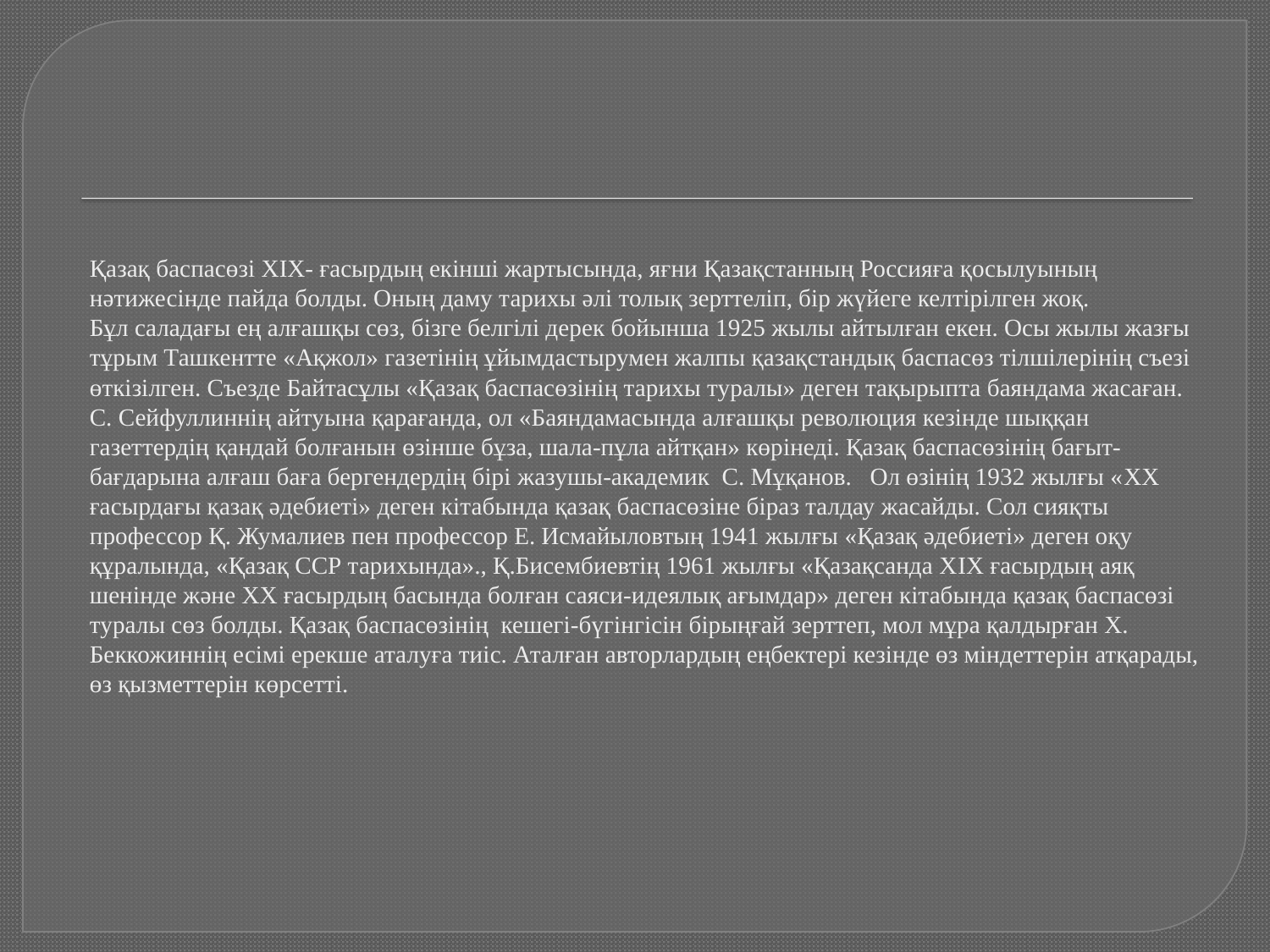

# Қазақ баспасөзі XIX- ғасырдың екінші жартысында, яғни Қазақстанның Россияға қосылуының нәтижесінде пайда болды. Оның даму тарихы әлі толық зерттеліп, бір жүйеге келтірілген жоқ. Бұл саладағы ең алғашқы сөз, бізге белгілі дерек бойынша 1925 жылы айтылған екен. Осы жылы жазғы тұрым Ташкентте «Ақжол» газетінің ұйымдастырумен жалпы қазақстандық баспасөз тілшілерінің съезі өткізілген. Съезде Байтасұлы «Қазақ баспасөзінің тарихы туралы» деген тақырыпта баяндама жасаған. С. Сейфуллиннің айтуына қарағанда, ол «Баяндамасында алғашқы революция кезінде шыққан газеттердің қандай болғанын өзінше бұза, шала-пұла айтқан» көрінеді. Қазақ баспасөзінің бағыт-бағдарына алғаш баға бергендердің бірі жазушы-академик  С. Мұқанов.   Ол өзінің 1932 жылғы «XX ғасырдағы қазақ әдебиеті» деген кітабында қазақ баспасөзіне біраз талдау жасайды. Сол сияқты профессор Қ. Жумалиев пен профессор Е. Исмайыловтың 1941 жылғы «Қазақ әдебиеті» деген оқу құралында, «Қазақ ССР тарихында»., Қ.Бисембиевтің 1961 жылғы «Қазақсанда XIX ғасырдың аяқ шенінде және XX ғасырдың басында болған саяси-идеялық ағымдар» деген кітабында қазақ баспасөзі туралы сөз болды. Қазақ баспасөзінің  кешегі-бүгінгісін бірыңғай зерттеп, мол мұра қалдырған Х. Беккожиннің есімі ерекше аталуға тиіс. Аталған авторлардың еңбектері кезінде өз міндеттерін атқарады, өз қызметтерін көрсетті.